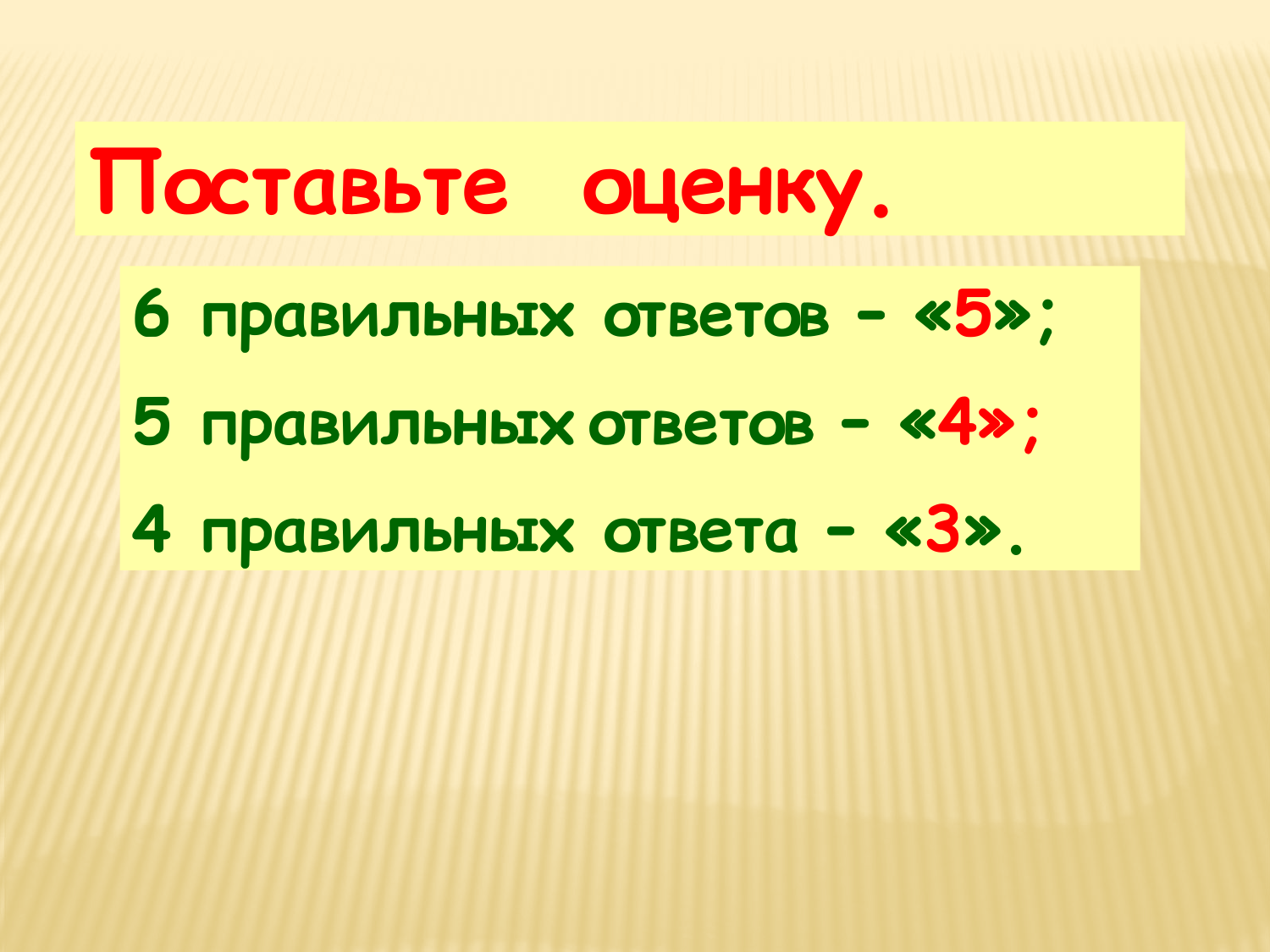

Поставьте  оценку.
6 правильных ответов – «5»;
5 правильных ответов – «4»;
4 правильных ответа – «3».